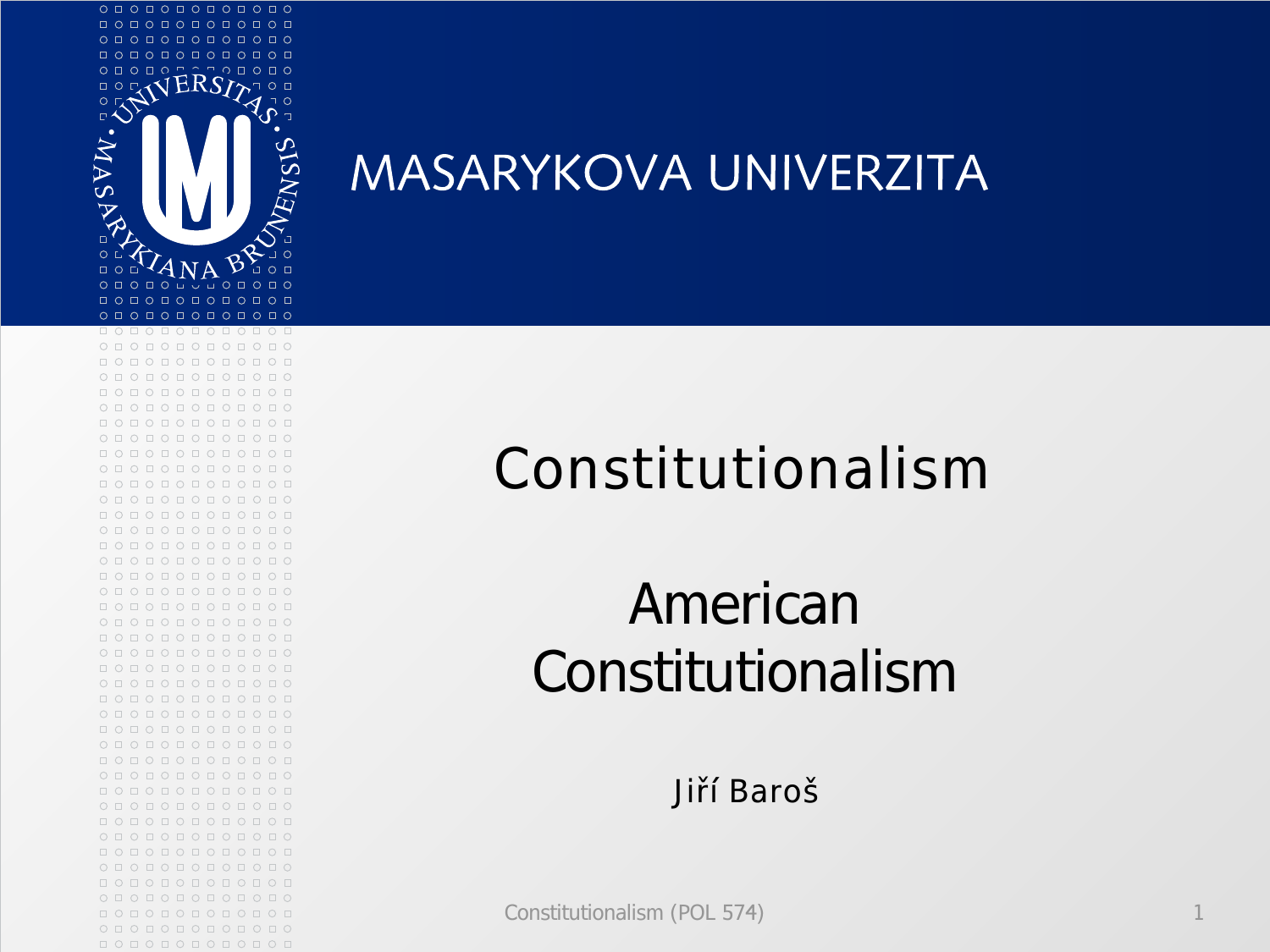

# Constitutionalism American Constitutionalism Jiří Baroš
Constitutionalism (POL 574)
1